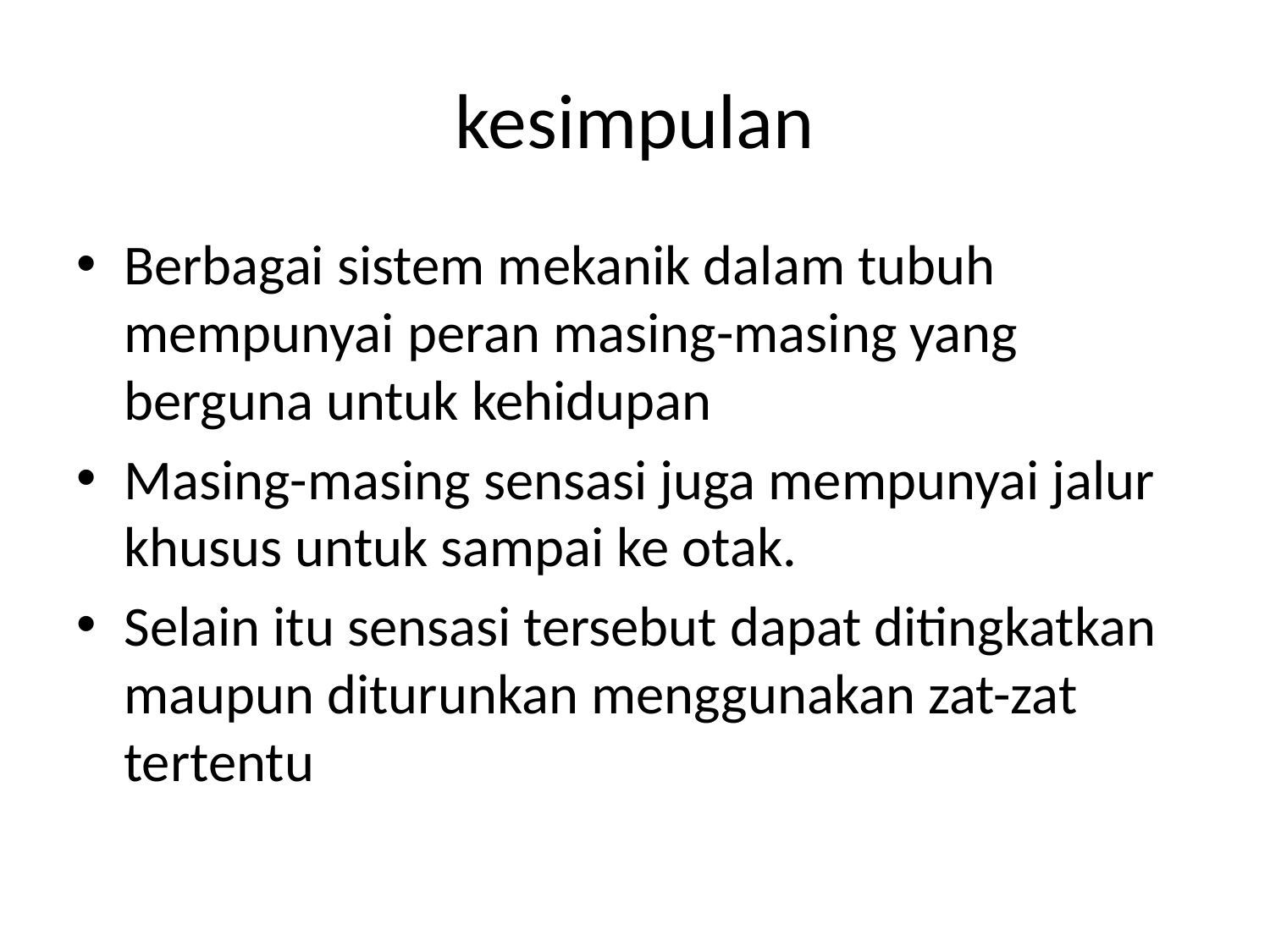

# kesimpulan
Berbagai sistem mekanik dalam tubuh mempunyai peran masing-masing yang berguna untuk kehidupan
Masing-masing sensasi juga mempunyai jalur khusus untuk sampai ke otak.
Selain itu sensasi tersebut dapat ditingkatkan maupun diturunkan menggunakan zat-zat tertentu